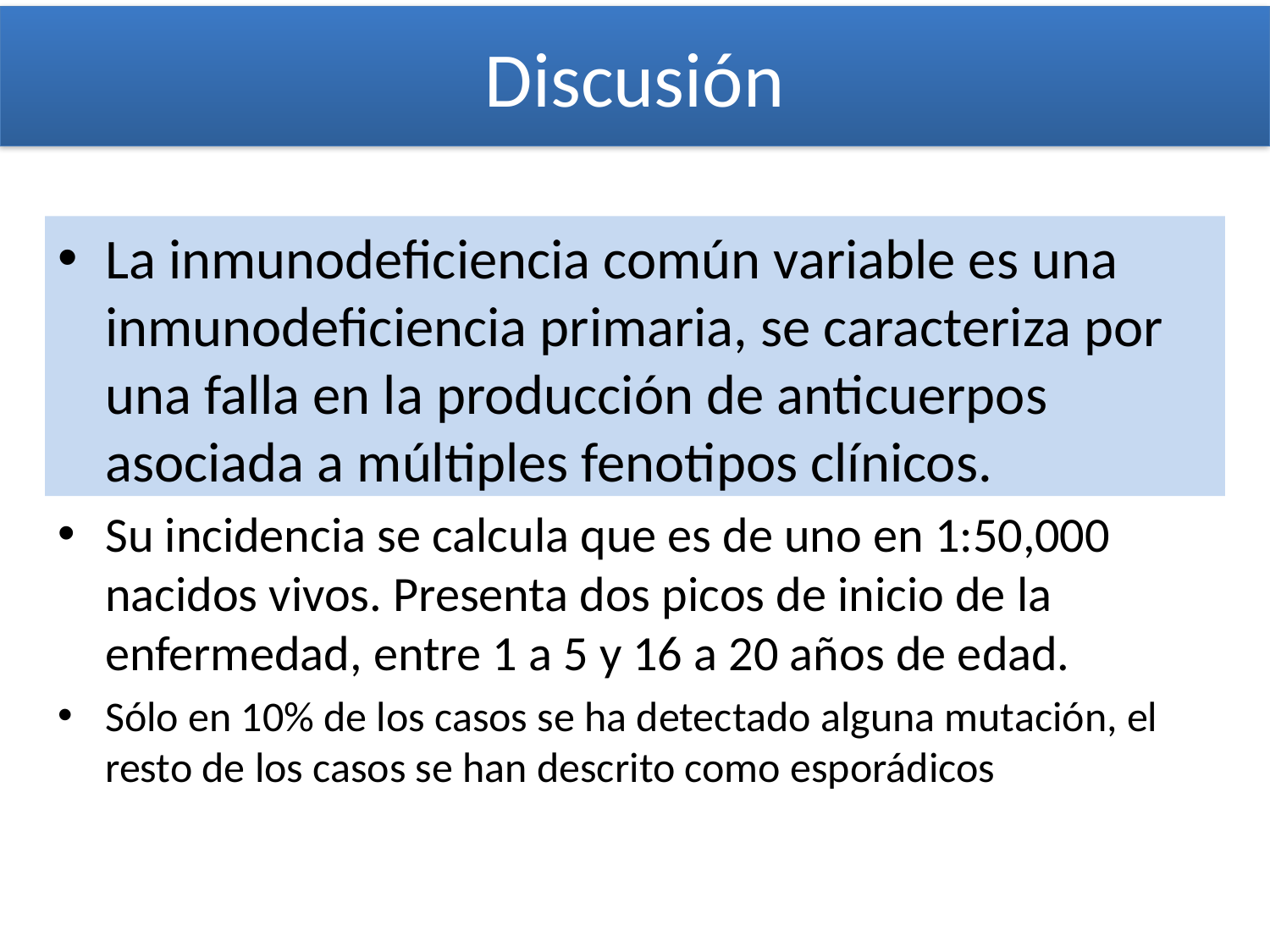

# Discusión
La inmunodeficiencia común variable es una inmunodeficiencia primaria, se caracteriza por una falla en la producción de anticuerpos asociada a múltiples fenotipos clínicos.
Su incidencia se calcula que es de uno en 1:50,000 nacidos vivos. Presenta dos picos de inicio de la enfermedad, entre 1 a 5 y 16 a 20 años de edad.
Sólo en 10% de los casos se ha detectado alguna mutación, el resto de los casos se han descrito como esporádicos